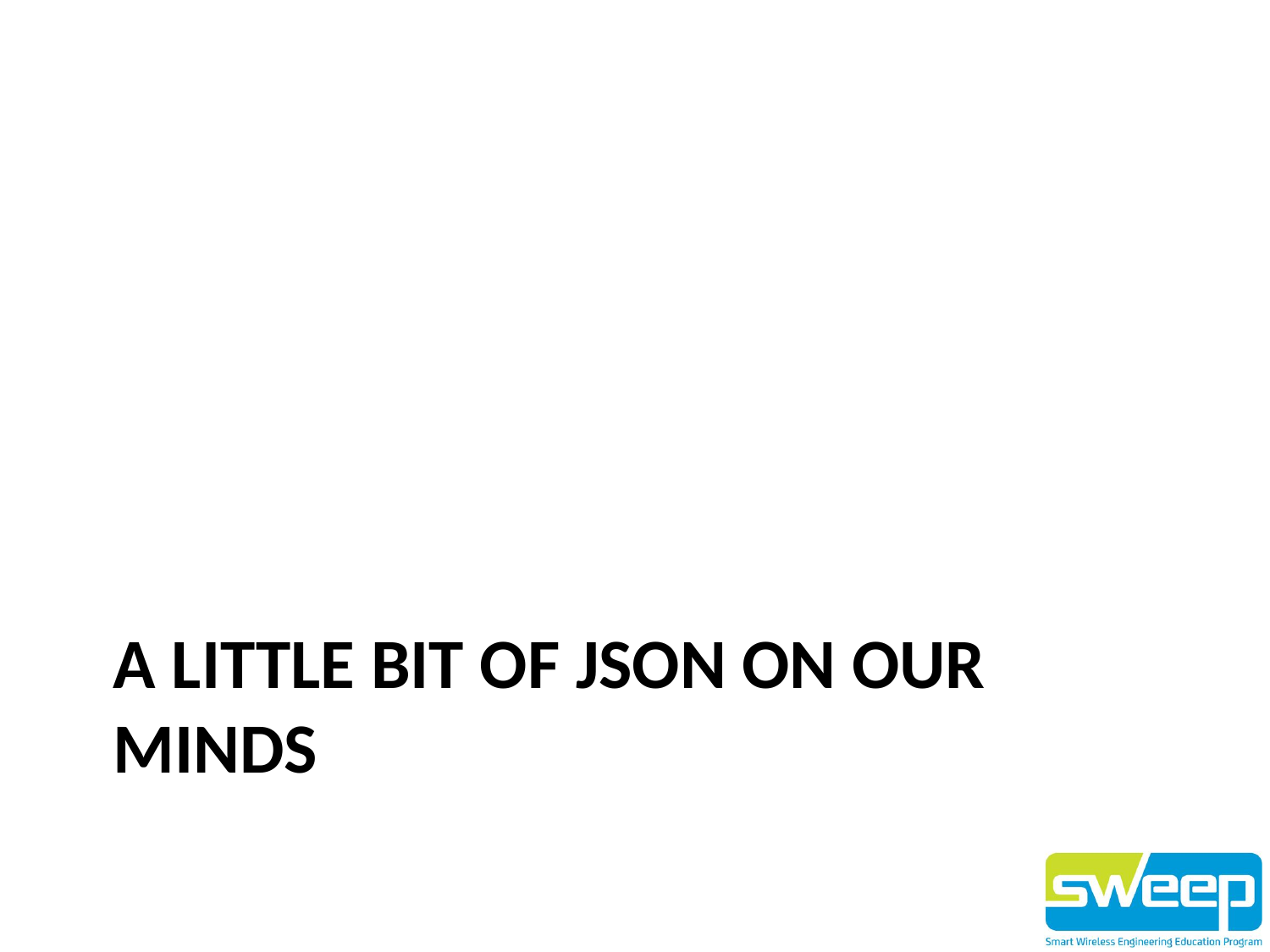

# A Little bit of JSON on our minds